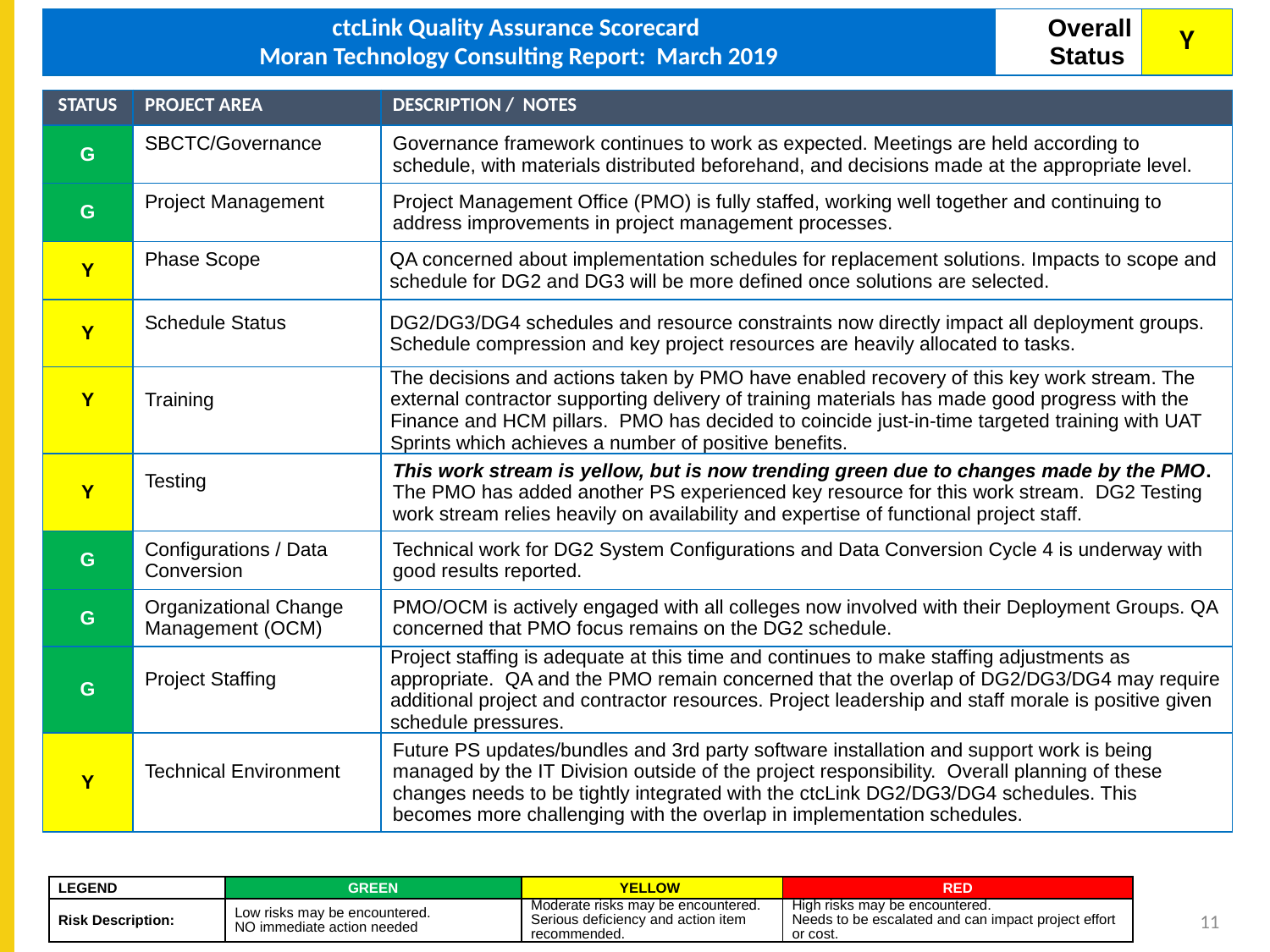

| ctcLink Quality Assurance Scorecard Moran Technology Consulting Report: March 2019 | Overall Status | Y |
| --- | --- | --- |
# ctcLink Quality Assurance Scorecard  - Moran Technology Consulting , November 2018
| STATUS | PROJECT AREA | DESCRIPTION / NOTES |
| --- | --- | --- |
| G | SBCTC/Governance | Governance framework continues to work as expected. Meetings are held according to schedule, with materials distributed beforehand, and decisions made at the appropriate level. |
| G | Project Management | Project Management Office (PMO) is fully staffed, working well together and continuing to address improvements in project management processes. |
| Y | Phase Scope | QA concerned about implementation schedules for replacement solutions. Impacts to scope and schedule for DG2 and DG3 will be more defined once solutions are selected. |
| Y | Schedule Status | DG2/DG3/DG4 schedules and resource constraints now directly impact all deployment groups. Schedule compression and key project resources are heavily allocated to tasks. |
| Y | Training | The decisions and actions taken by PMO have enabled recovery of this key work stream. The external contractor supporting delivery of training materials has made good progress with the Finance and HCM pillars. PMO has decided to coincide just-in-time targeted training with UAT Sprints which achieves a number of positive benefits. |
| Y | Testing | This work stream is yellow, but is now trending green due to changes made by the PMO. The PMO has added another PS experienced key resource for this work stream. DG2 Testing work stream relies heavily on availability and expertise of functional project staff. |
| G | Configurations / Data Conversion | Technical work for DG2 System Configurations and Data Conversion Cycle 4 is underway with good results reported. |
| G | Organizational Change Management (OCM) | PMO/OCM is actively engaged with all colleges now involved with their Deployment Groups. QA concerned that PMO focus remains on the DG2 schedule. |
| G | Project Staffing | Project staffing is adequate at this time and continues to make staffing adjustments as appropriate. QA and the PMO remain concerned that the overlap of DG2/DG3/DG4 may require additional project and contractor resources. Project leadership and staff morale is positive given schedule pressures. |
| Y | Technical Environment | Future PS updates/bundles and 3rd party software installation and support work is being managed by the IT Division outside of the project responsibility. Overall planning of these changes needs to be tightly integrated with the ctcLink DG2/DG3/DG4 schedules. This becomes more challenging with the overlap in implementation schedules. |
| LEGEND | GREEN | YELLOW | RED |
| --- | --- | --- | --- |
| Risk Description: | Low risks may be encountered. NO immediate action needed | Moderate risks may be encountered. Serious deficiency and action item recommended. | High risks may be encountered. Needs to be escalated and can impact project effort or cost. |
11